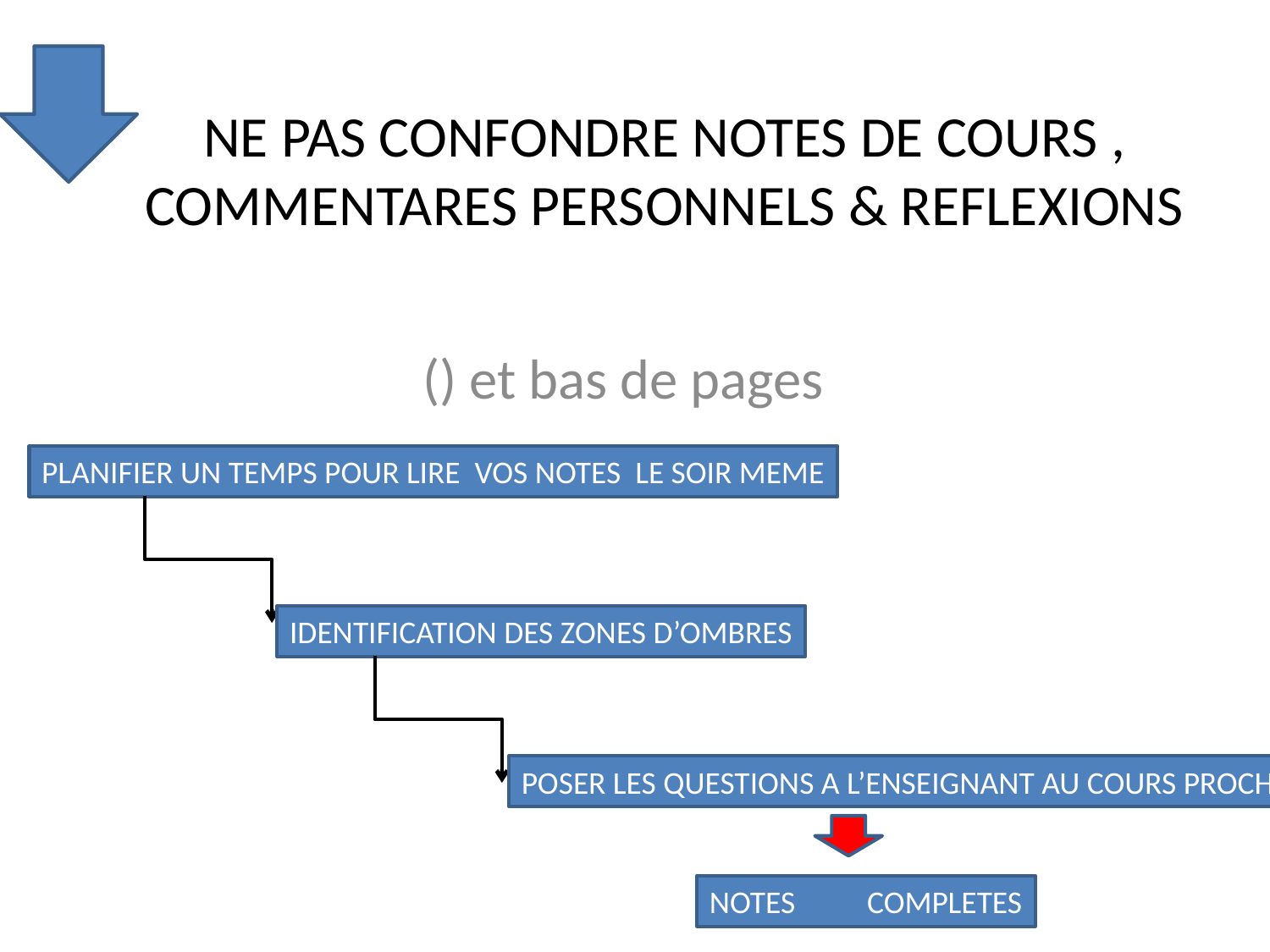

# NE PAS CONFONDRE NOTES DE COURS , COMMENTARES PERSONNELS & REFLEXIONS
() et bas de pages
PLANIFIER UN TEMPS POUR LIRE  VOS NOTES  LE SOIR MEME
IDENTIFICATION DES ZONES D’OMBRES
POSER LES QUESTIONS A L’ENSEIGNANT AU COURS PROCHAIN

NOTES          COMPLETES